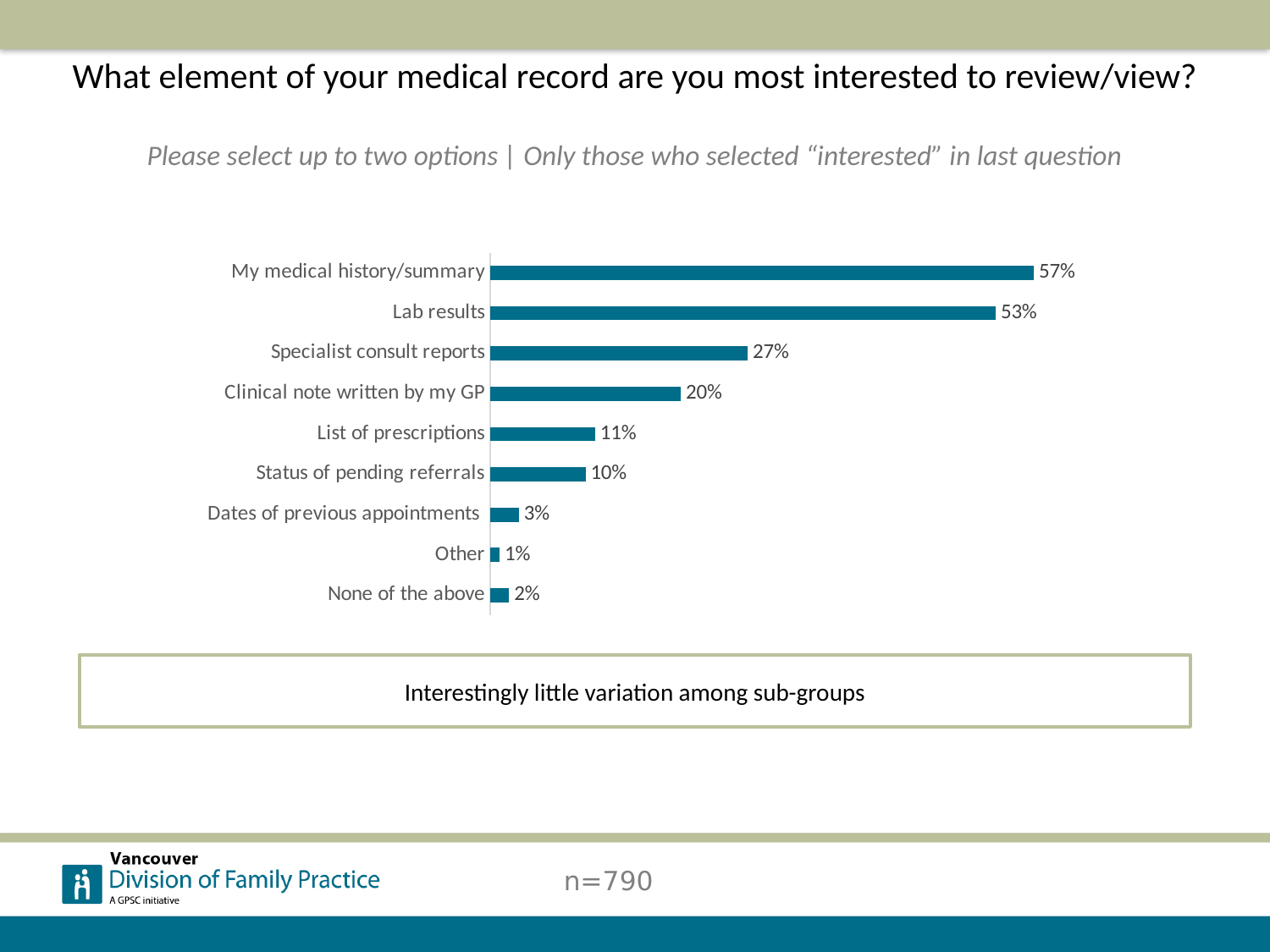

What element of your medical record are you most interested to review/view?
Please select up to two options | Only those who selected “interested” in last question

### Chart

| Category | Series 1 |
|---|---|
| My medical history/summary | 0.57 |
| Lab results | 0.53 |
| Specialist consult reports | 0.27 |
| Clinical note written by my GP | 0.2 |
| List of prescriptions | 0.11 |
| Status of pending referrals | 0.1 |
| Dates of previous appointments  | 0.03 |
| Other | 0.01 |
| None of the above | 0.02 |
Interestingly little variation among sub-groups
n=790